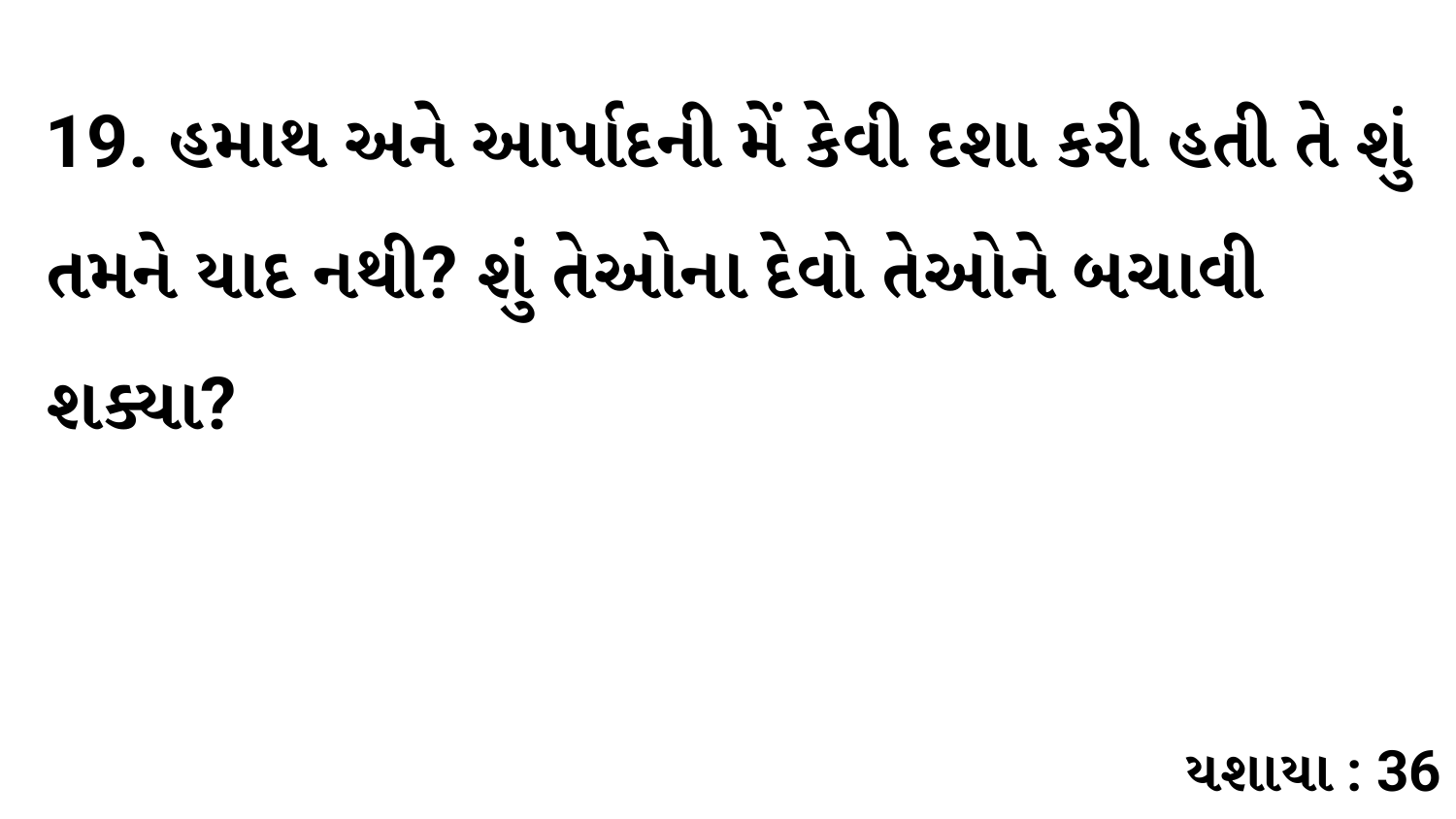

19. હમાથ અને આર્પાદની મેં કેવી દશા કરી હતી તે શું તમને યાદ નથી? શું તેઓના દેવો તેઓને બચાવી શક્યા?
યશાયા : 36